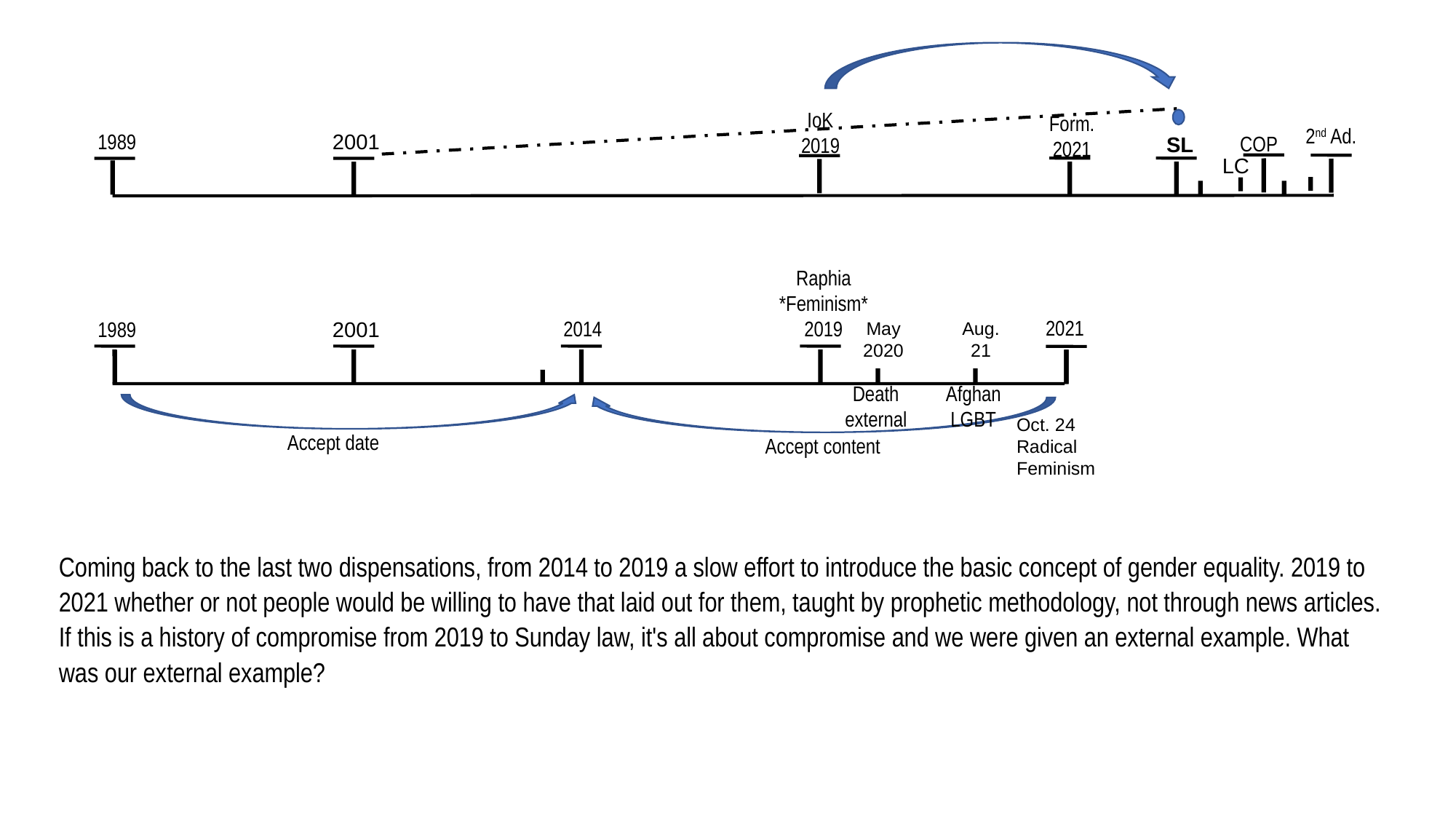

15
Cold War
2021
SL
2019

2021

2520

IoK
2019
Form.
2021

2nd Ad.
1989
2001
COP
SL
LC

Raphia
*Feminism*
2019
2021
2014
1989
2001
May
2020
Aug. 21

Death
external
Afghan
LGBT

Oct. 24
Radical
Feminism
Accept date
Accept content
Coming back to the last two dispensations, from 2014 to 2019 a slow effort to introduce the basic concept of gender equality. 2019 to 2021 whether or not people would be willing to have that laid out for them, taught by prophetic methodology, not through news articles. If this is a history of compromise from 2019 to Sunday law, it's all about compromise and we were given an external example. What was our external example?